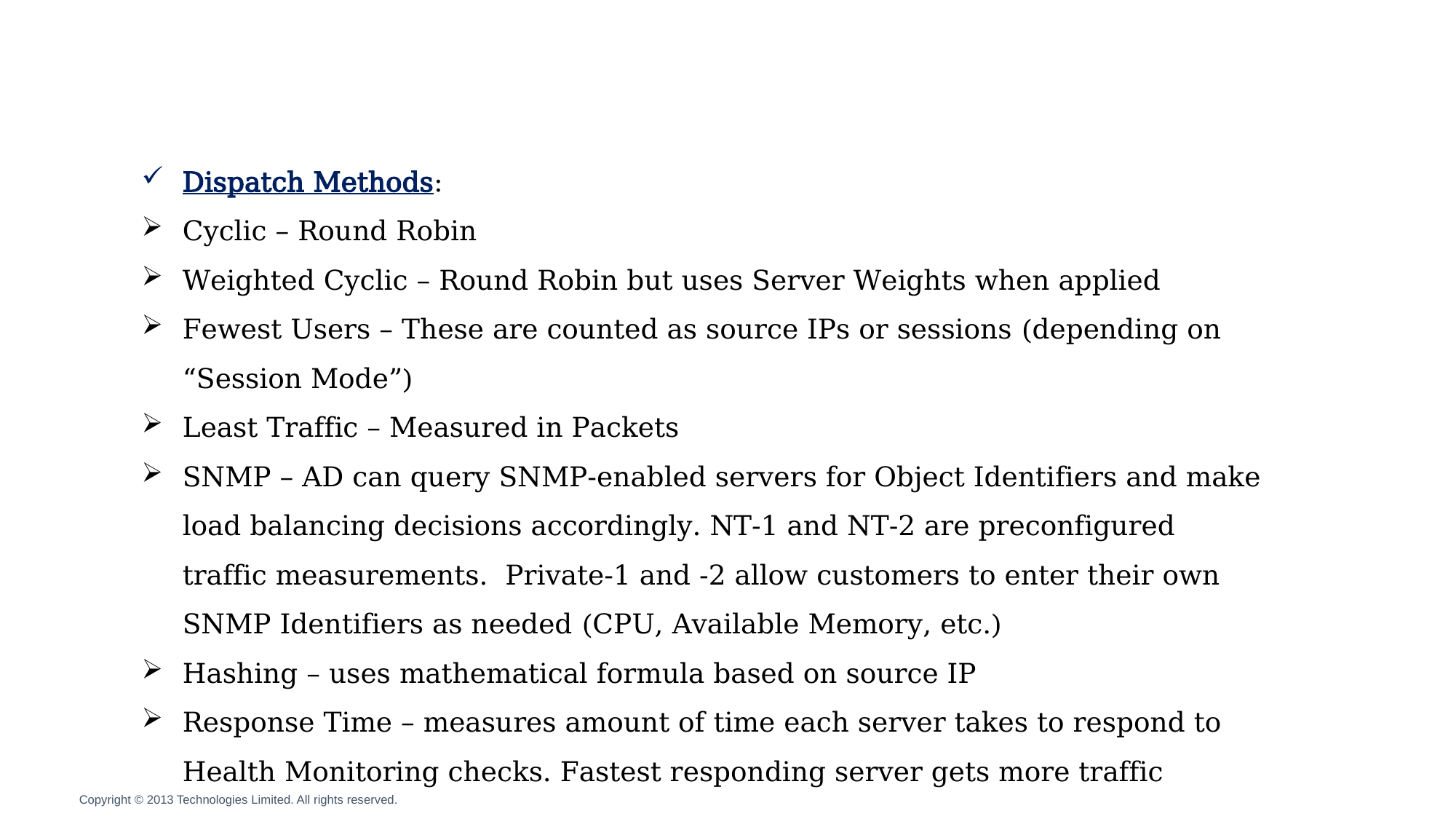

Dispatch Methods:
Cyclic – Round Robin
Weighted Cyclic – Round Robin but uses Server Weights when applied
Fewest Users – These are counted as source IPs or sessions (depending on “Session Mode”)
Least Traffic – Measured in Packets
SNMP – AD can query SNMP-enabled servers for Object Identifiers and make load balancing decisions accordingly. NT-1 and NT-2 are preconfigured traffic measurements.  Private-1 and -2 allow customers to enter their own SNMP Identifiers as needed (CPU, Available Memory, etc.)
Hashing – uses mathematical formula based on source IP
Response Time – measures amount of time each server takes to respond to Health Monitoring checks. Fastest responding server gets more traffic